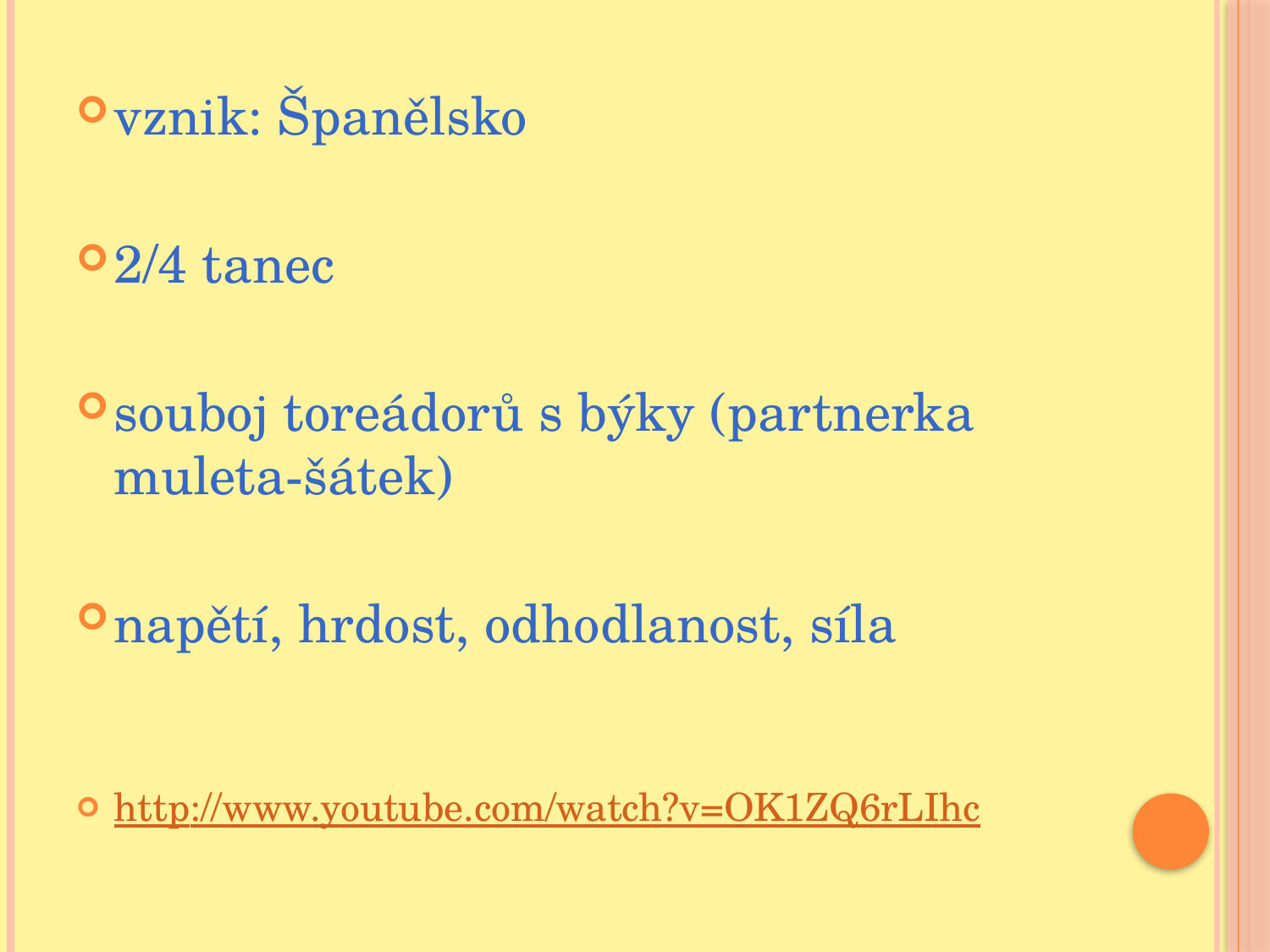

#
vznik: Španělsko

2/4 tanec

souboj toreádorů s býky (partnerka muleta-šátek)

napětí, hrdost, odhodlanost, síla

http://www.youtube.com/watch?v=OK1ZQ6rLIhc